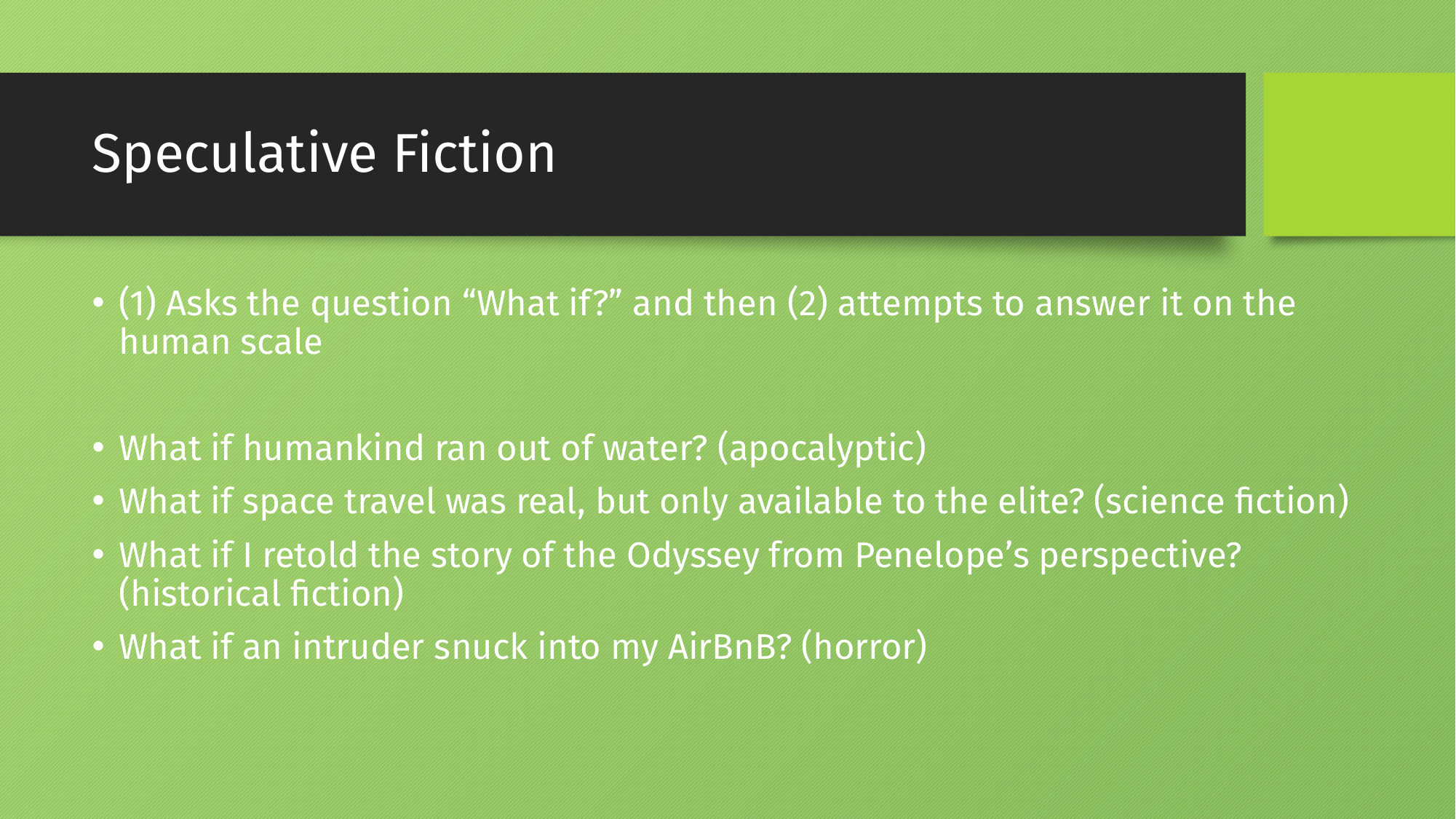

# Speculative Fiction
(1) Asks the question “What if?” and then (2) attempts to answer it on the human scale

What if humankind ran out of water? (apocalyptic)
What if space travel was real, but only available to the elite? (science fiction)
What if I retold the story of the Odyssey from Penelope’s perspective? (historical fiction)
What if an intruder snuck into my AirBnB? (horror)